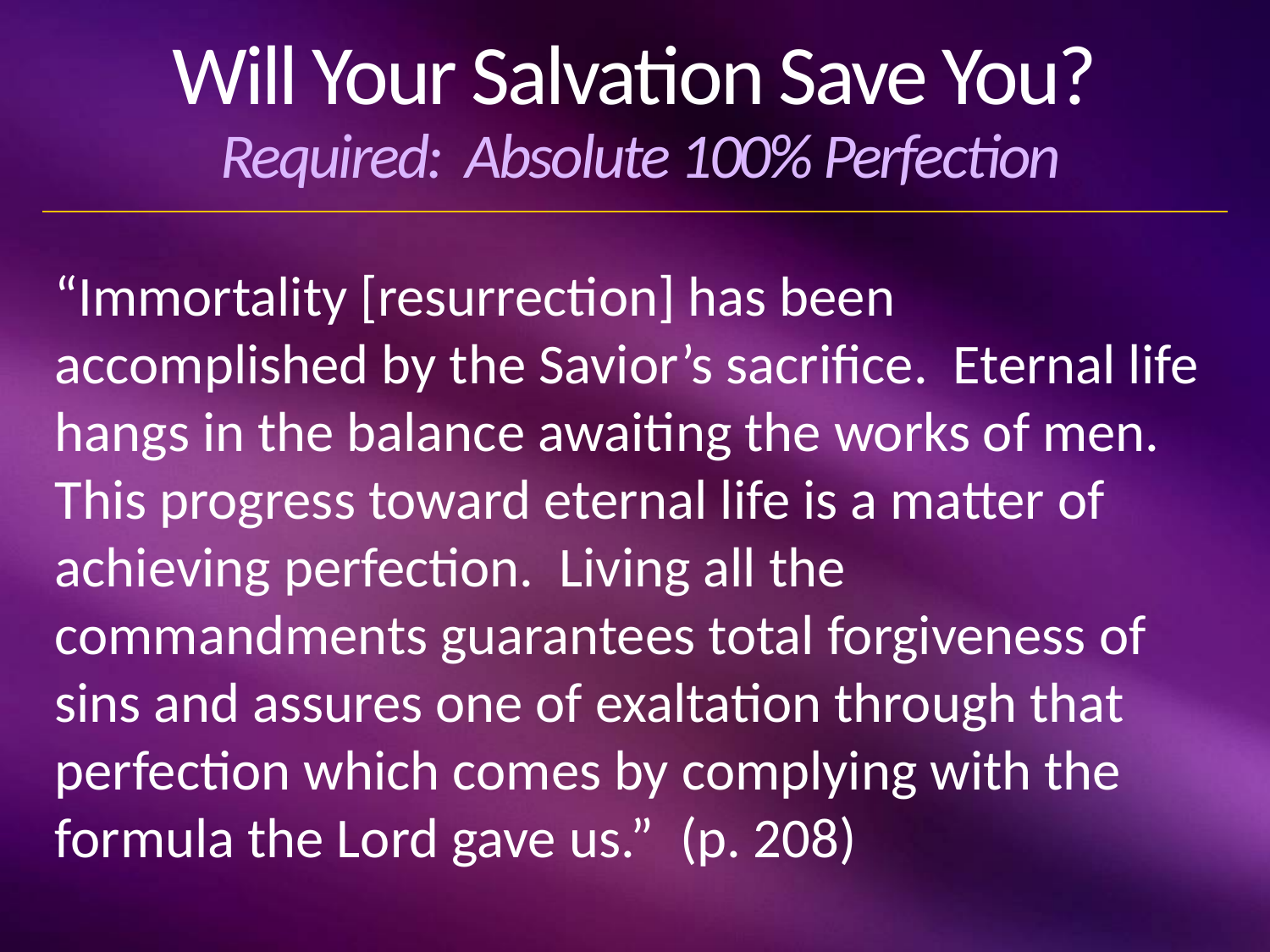

# Will Your Salvation Save You? Required:  Absolute 100% Perfection
“Immortality [resurrection] has been accomplished by the Savior’s sacrifice.  Eternal life hangs in the balance awaiting the works of men.  This progress toward eternal life is a matter of achieving perfection.  Living all the commandments guarantees total forgiveness of sins and assures one of exaltation through that perfection which comes by complying with the formula the Lord gave us.”  (p. 208)